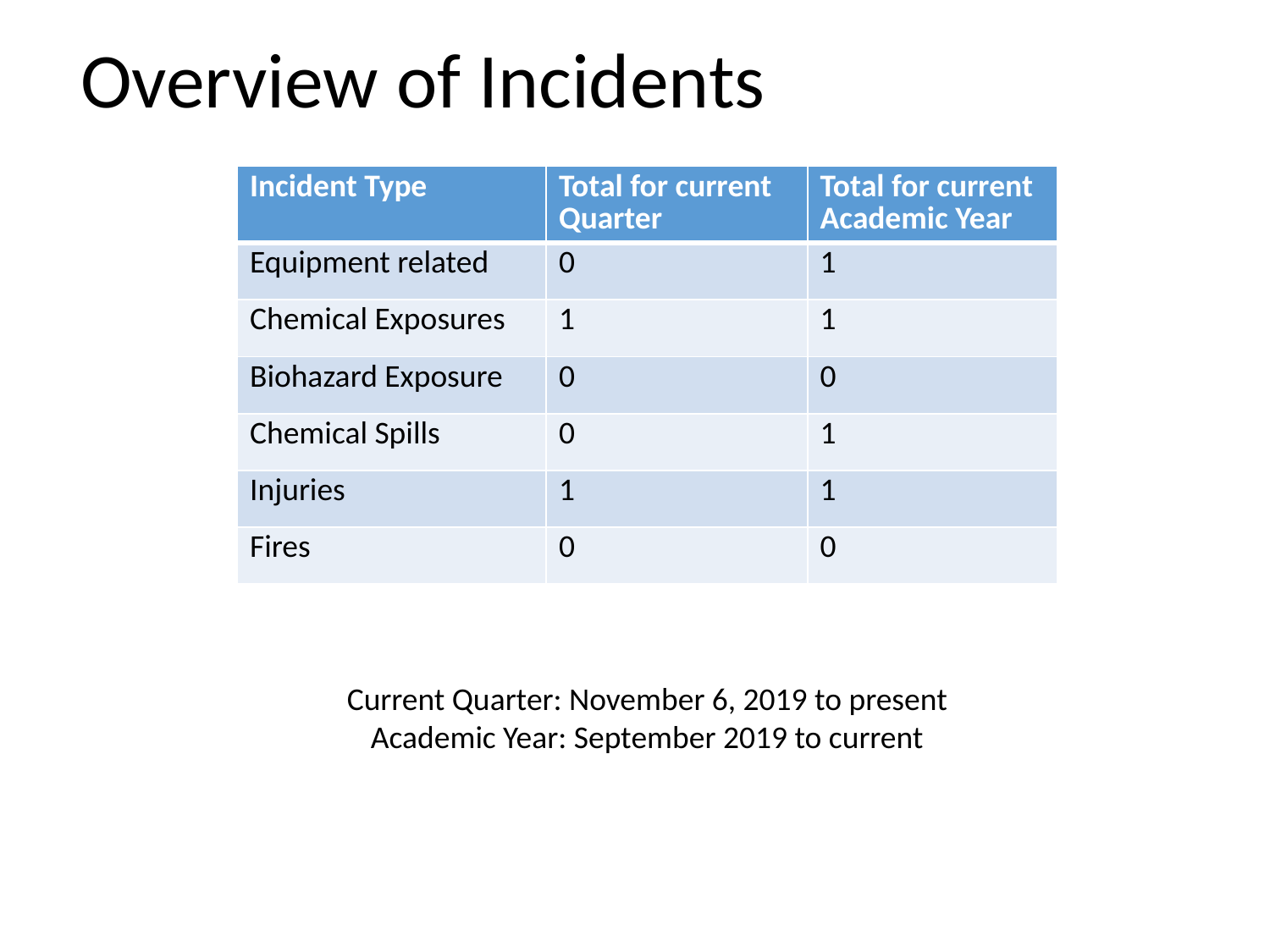

# Overview of Incidents
| Incident Type | Total for current Quarter | Total for current Academic Year |
| --- | --- | --- |
| Equipment related | 0 | 1 |
| Chemical Exposures | 1 | 1 |
| Biohazard Exposure | 0 | 0 |
| Chemical Spills | 0 | 1 |
| Injuries | 1 | 1 |
| Fires | 0 | 0 |

Current Quarter: November 6, 2019 to present
Academic Year: September 2019 to current